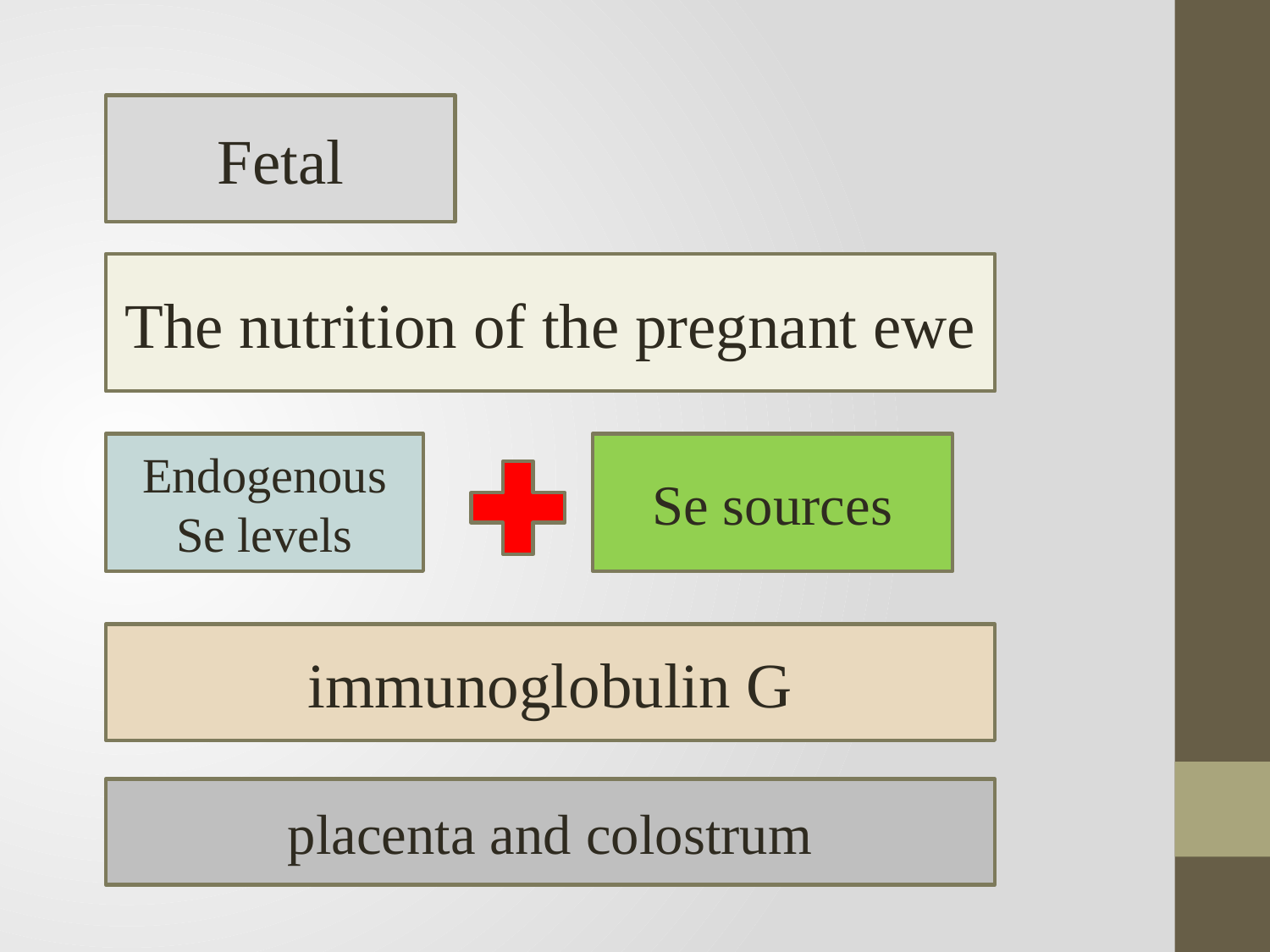

Fetal
The nutrition of the pregnant ewe
Endogenous Se levels
Se sources

immunoglobulin G
placenta and colostrum